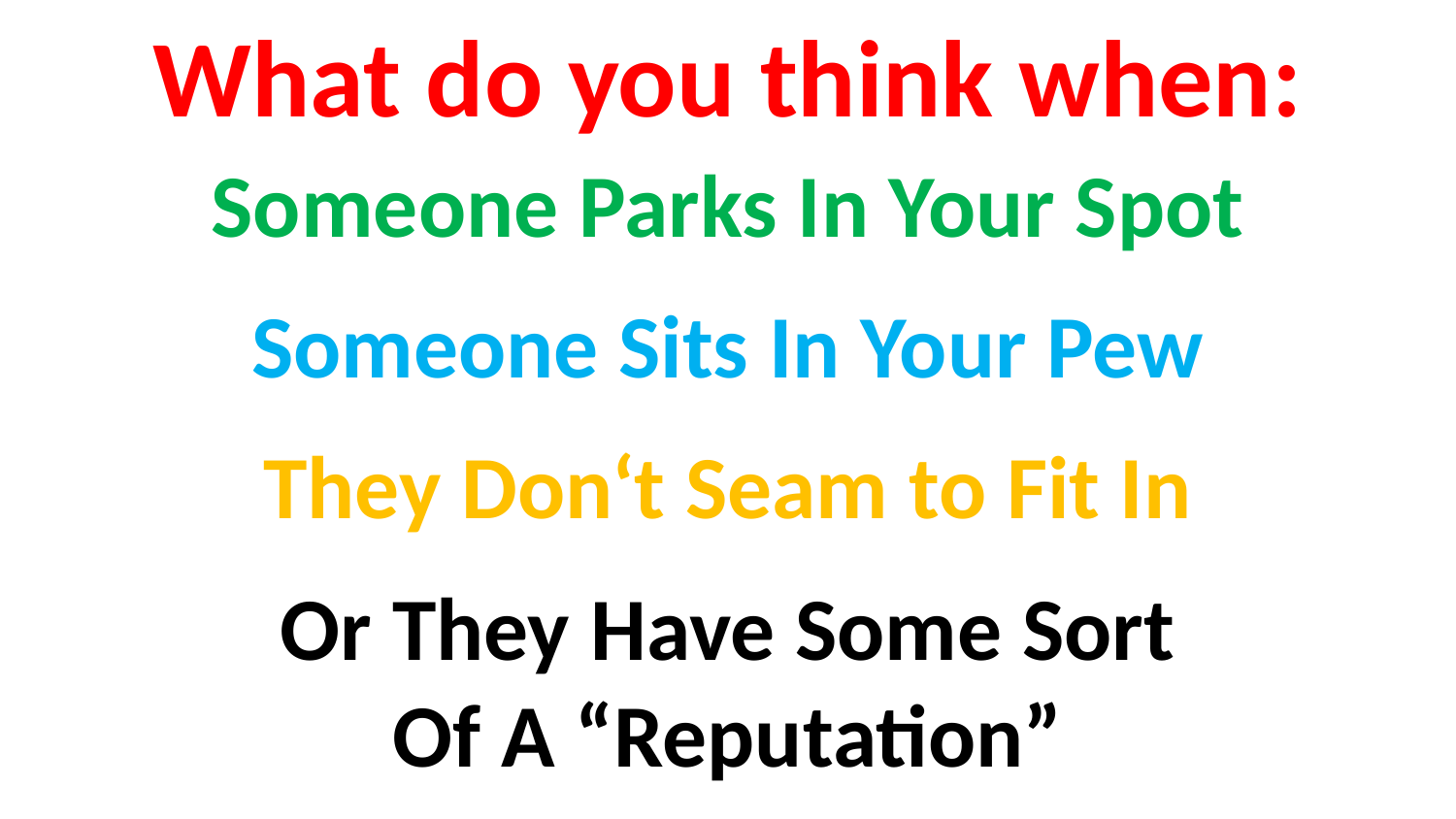

What do you think when:
Someone Parks In Your Spot
Someone Sits In Your Pew
They Don‘t Seam to Fit In
Or They Have Some Sort
Of A “Reputation”